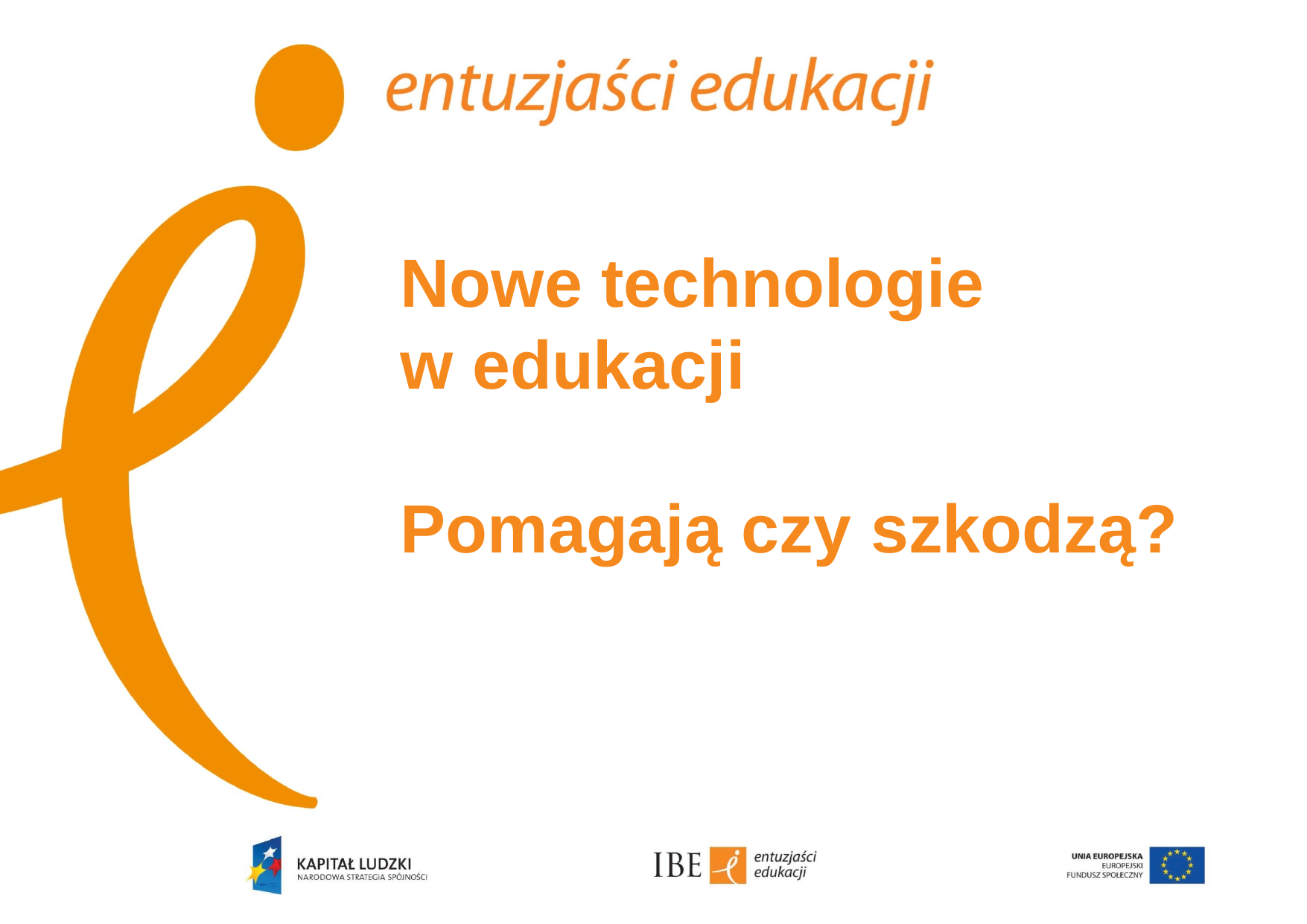

Nowe technologie
w edukacji

Pomagają czy szkodzą?